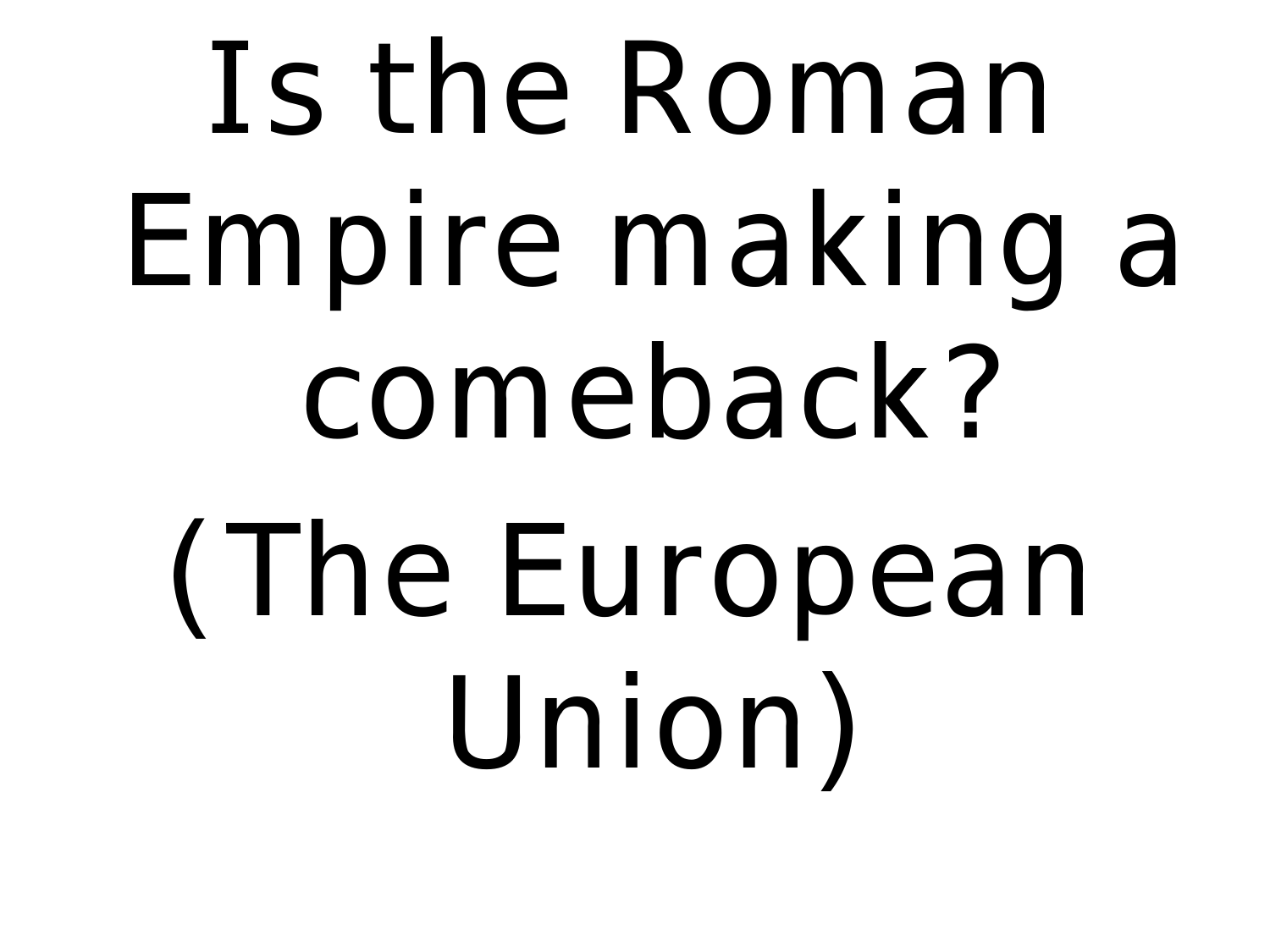

Is the Roman Empire making a comeback?
(The European Union)